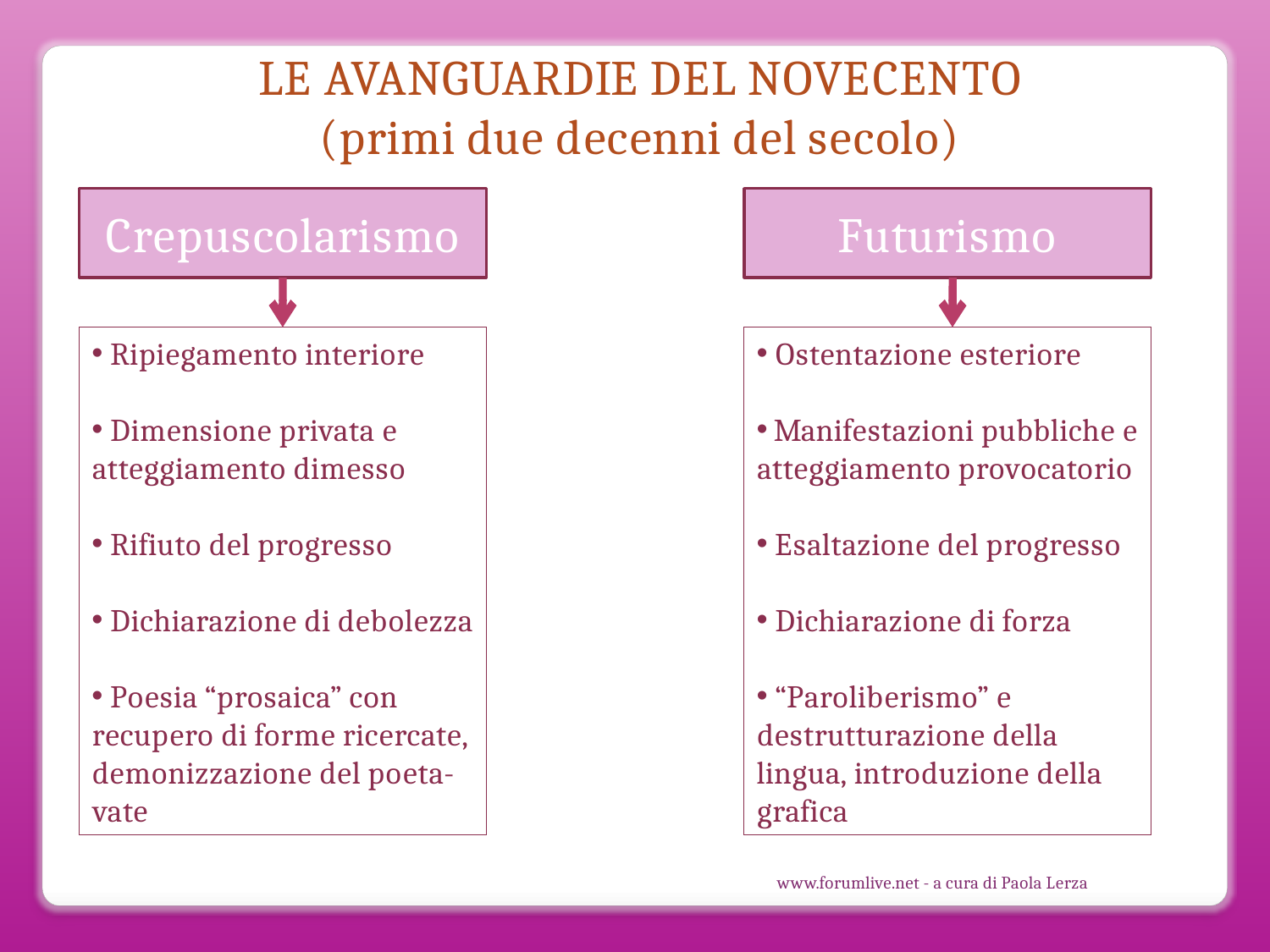

Crepuscolarismo
Futurismo
LE AVANGUARDIE DEL NOVECENTO
(primi due decenni del secolo)
 Ripiegamento interiore

 Dimensione privata e atteggiamento dimesso

 Rifiuto del progresso

 Dichiarazione di debolezza

 Poesia “prosaica” con recupero di forme ricercate, demonizzazione del poeta-vate
 Ostentazione esteriore

 Manifestazioni pubbliche e atteggiamento provocatorio

 Esaltazione del progresso

 Dichiarazione di forza

 “Paroliberismo” e destrutturazione della lingua, introduzione della grafica
www.forumlive.net - a cura di Paola Lerza